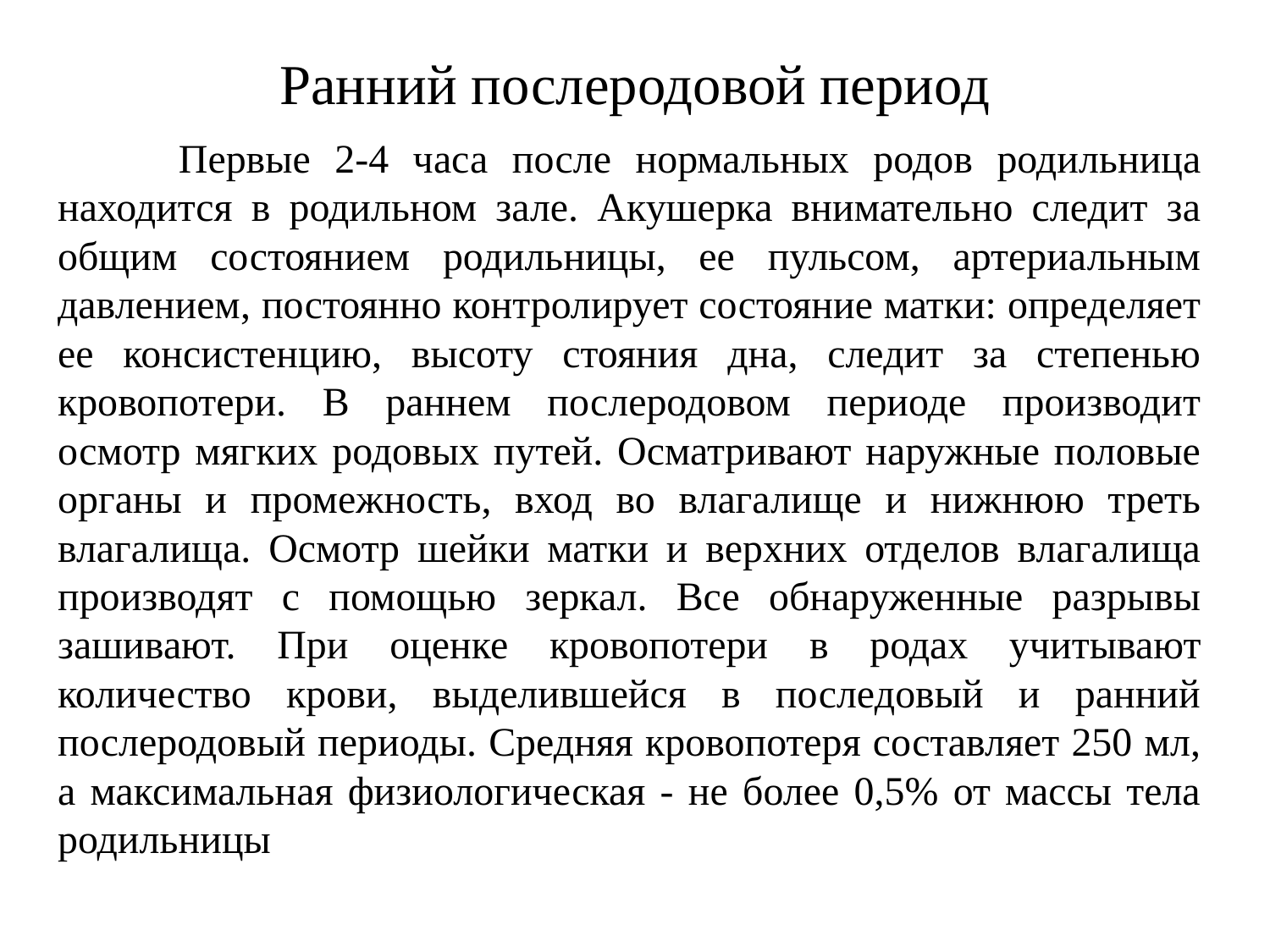

# Ранний послеродовой период
     Первые 2-4 часа после нормальных родов родильница находится в родильном зале. Акушерка внимательно следит за общим состоянием родильницы, ее пульсом, артериальным давлением, постоянно контролирует состояние матки: определяет ее консистенцию, высоту стояния дна, следит за степенью кровопотери. В раннем послеродовом периоде производит осмотр мягких родовых путей. Осматривают наружные половые органы и промежность, вход во влагалище и нижнюю треть влагалища. Осмотр шейки матки и верхних отделов влагалища производят с помощью зеркал. Все обнаруженные разрывы зашивают. При оценке кровопотери в родах учитывают количество крови, выделившейся в последовый и ранний послеродовый периоды. Средняя кровопотеря составляет 250 мл, а максимальная физиологическая - не более 0,5% от массы тела родильницы